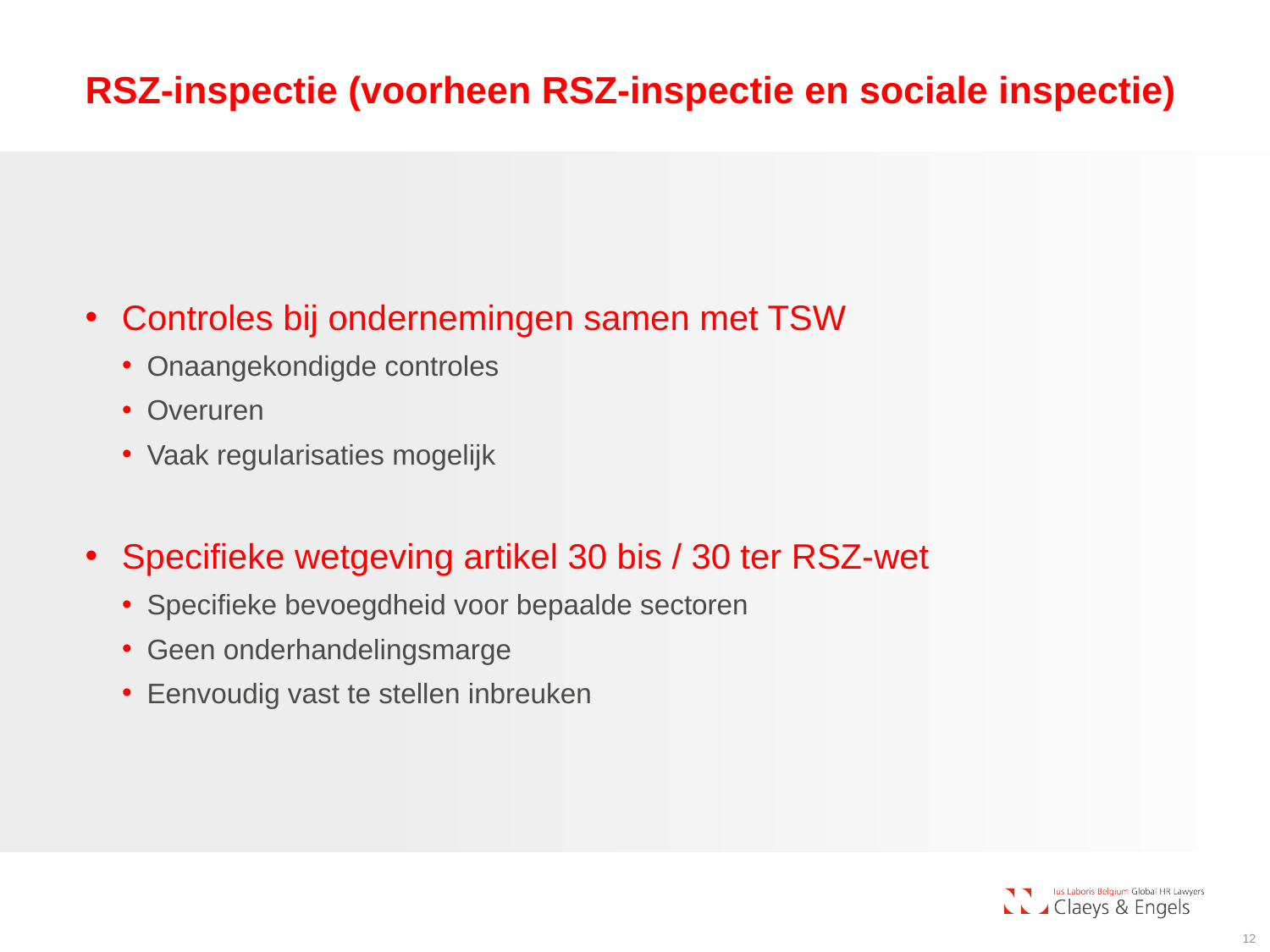

# RSZ-inspectie (voorheen RSZ-inspectie en sociale inspectie)
Controles bij ondernemingen samen met TSW
Onaangekondigde controles
Overuren
Vaak regularisaties mogelijk

Specifieke wetgeving artikel 30 bis / 30 ter RSZ-wet
Specifieke bevoegdheid voor bepaalde sectoren
Geen onderhandelingsmarge
Eenvoudig vast te stellen inbreuken
12